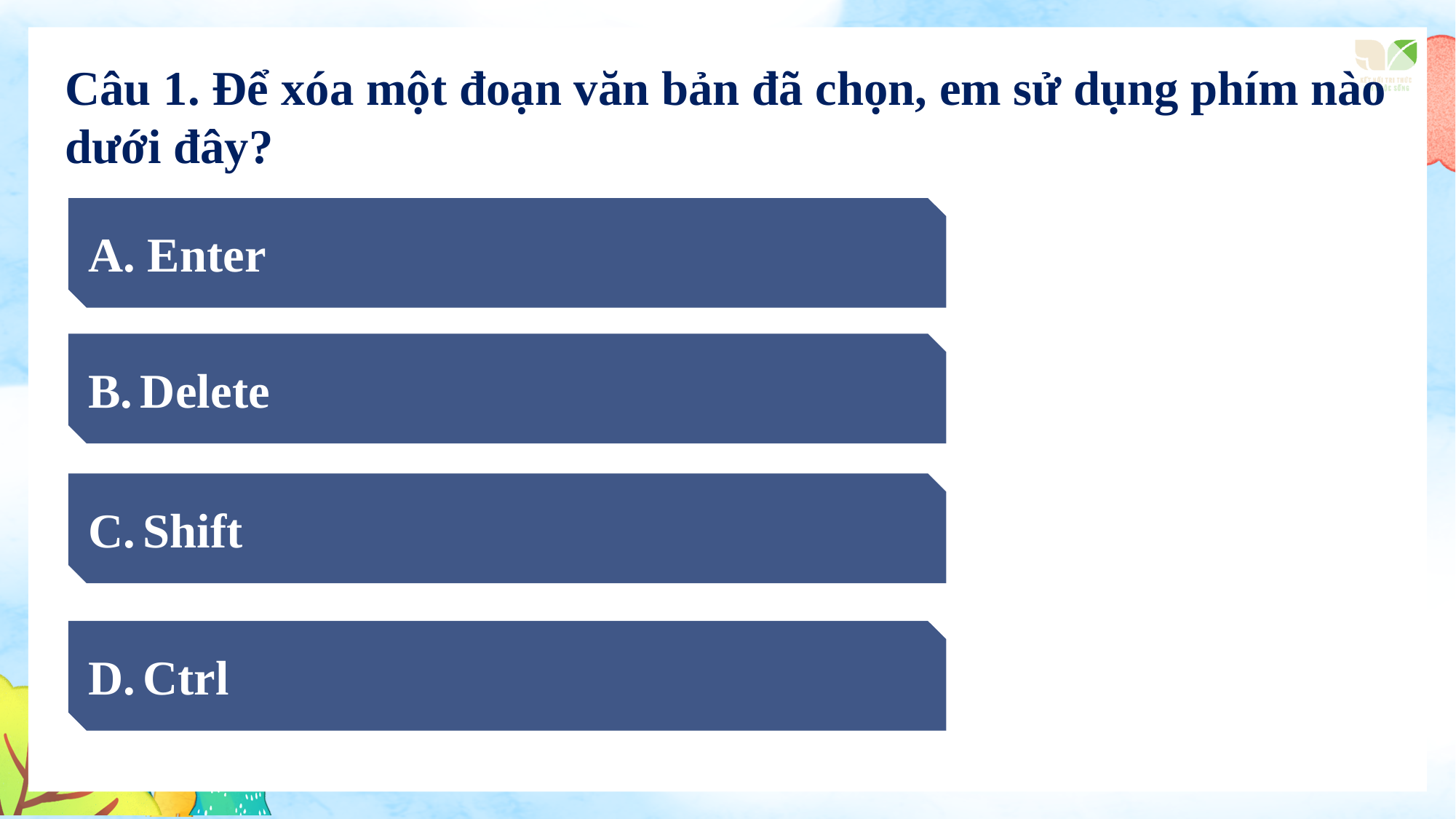

Câu 1. Để xóa một đoạn văn bản đã chọn, em sử dụng phím nào dưới đây?
A. Enter
B. Delete
C. Shift
D. Ctrl